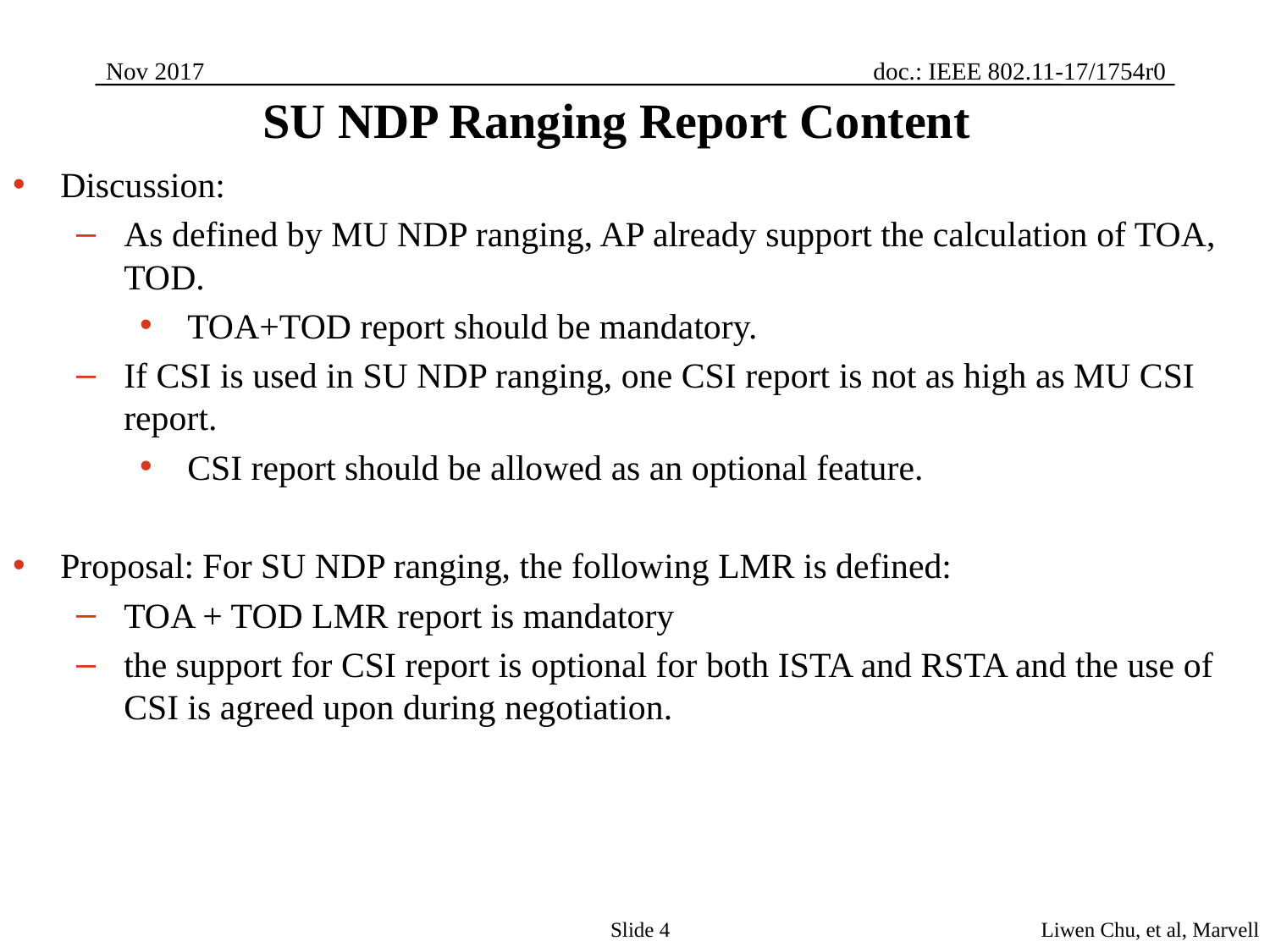

# SU NDP Ranging Report Content
Discussion:
As defined by MU NDP ranging, AP already support the calculation of TOA, TOD.
TOA+TOD report should be mandatory.
If CSI is used in SU NDP ranging, one CSI report is not as high as MU CSI report.
CSI report should be allowed as an optional feature.

Proposal: For SU NDP ranging, the following LMR is defined:
TOA + TOD LMR report is mandatory
the support for CSI report is optional for both ISTA and RSTA and the use of CSI is agreed upon during negotiation.
Liwen Chu, et al, Marvell
Slide 4